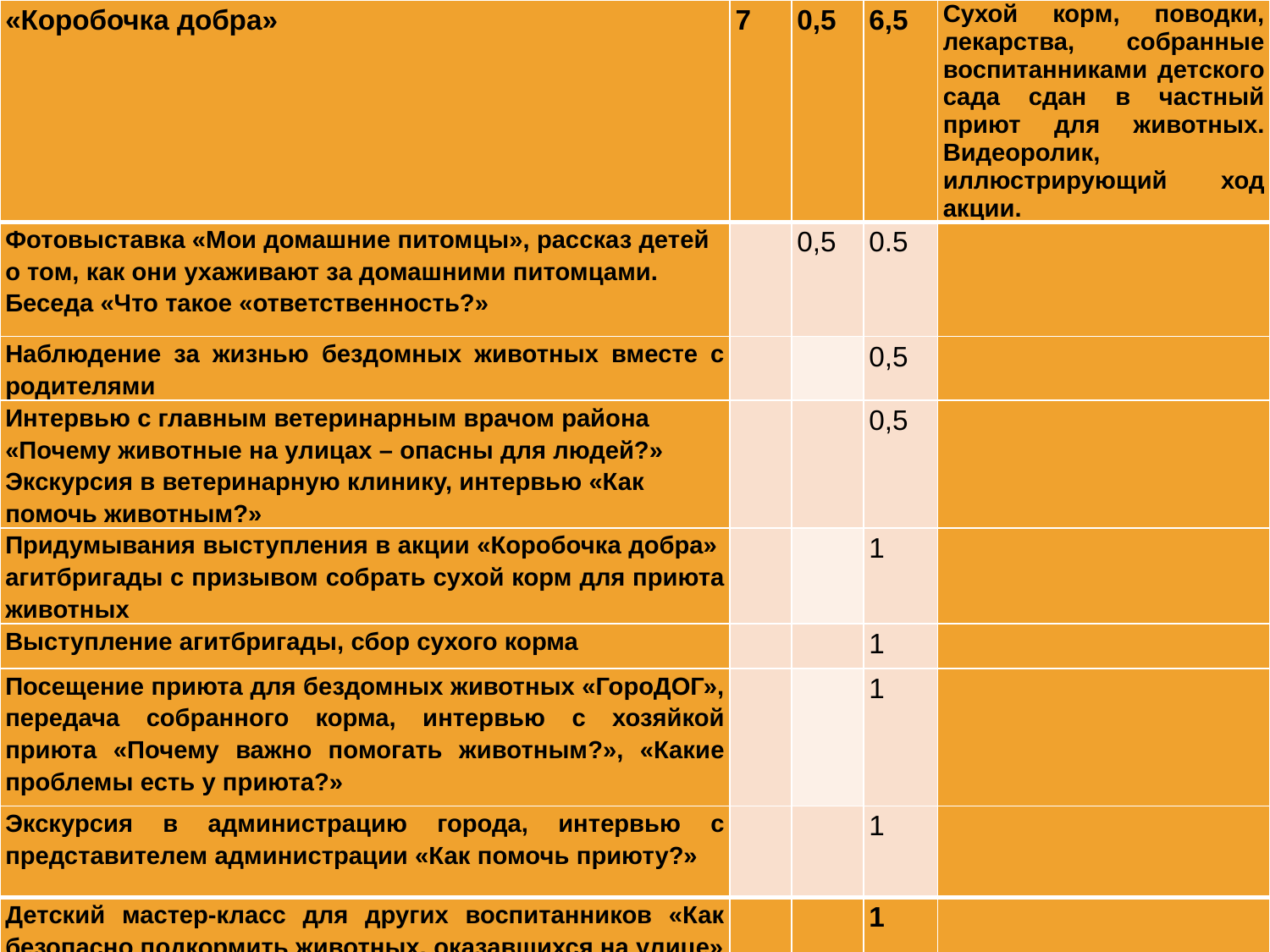

| «Коробочка добра» | 7 | 0,5 | 6,5 | Сухой корм, поводки, лекарства, собранные воспитанниками детского сада сдан в частный приют для животных. Видеоролик, иллюстрирующий ход акции. |
| --- | --- | --- | --- | --- |
| Фотовыставка «Мои домашние питомцы», рассказ детей о том, как они ухаживают за домашними питомцами. Беседа «Что такое «ответственность?» |  | 0,5 | 0.5 |  |
| Наблюдение за жизнью бездомных животных вместе с родителями |  |  | 0,5 |  |
| Интервью с главным ветеринарным врачом района «Почему животные на улицах – опасны для людей?» Экскурсия в ветеринарную клинику, интервью «Как помочь животным?» |  |  | 0,5 |  |
| Придумывания выступления в акции «Коробочка добра» агитбригады с призывом собрать сухой корм для приюта животных |  |  | 1 |  |
| Выступление агитбригады, сбор сухого корма |  |  | 1 |  |
| Посещение приюта для бездомных животных «ГороДОГ», передача собранного корма, интервью с хозяйкой приюта «Почему важно помогать животным?», «Какие проблемы есть у приюта?» |  |  | 1 |  |
| Экскурсия в администрацию города, интервью с представителем администрации «Как помочь приюту?» |  |  | 1 |  |
| Детский мастер-класс для других воспитанников «Как безопасно подкормить животных, оказавшихся на улице» |  |  | 1 |  |